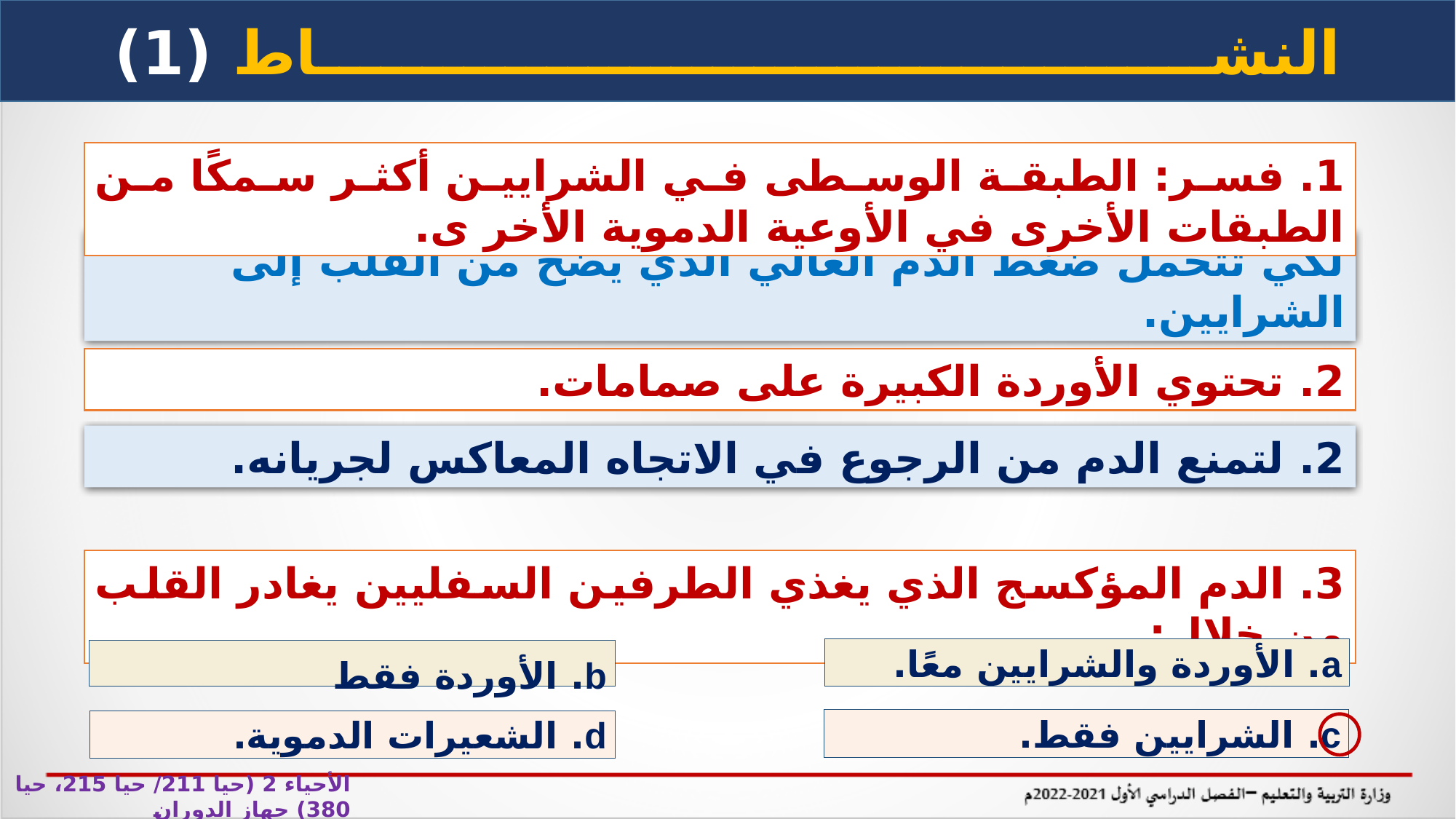

النشـــــــــــــــــــــــــــــــــــــــــــاط (1)
1. فسر: الطبقة الوسطى في الشرايين أكثر سمكًا من الطبقات الأخرى في الأوعية الدموية الأخر ى.
لكي تتحمل ضغط الدم العالي الذي يُضخ من القلب إلى الشرايين.
2. تحتوي الأوردة الكبيرة على صمامات.
2. لتمنع الدم من الرجوع في الاتجاه المعاكس لجريانه.
3. الدم المؤكسج الذي يغذي الطرفين السفليين يغادر القلب من خلال:
a. الأوردة والشرايين معًا.
b. الأوردة فقط
c. الشرايين فقط.
d. الشعيرات الدموية.

الأحياء 2 (حيا 211/ حيا 215، حيا 380) جهاز الدوران